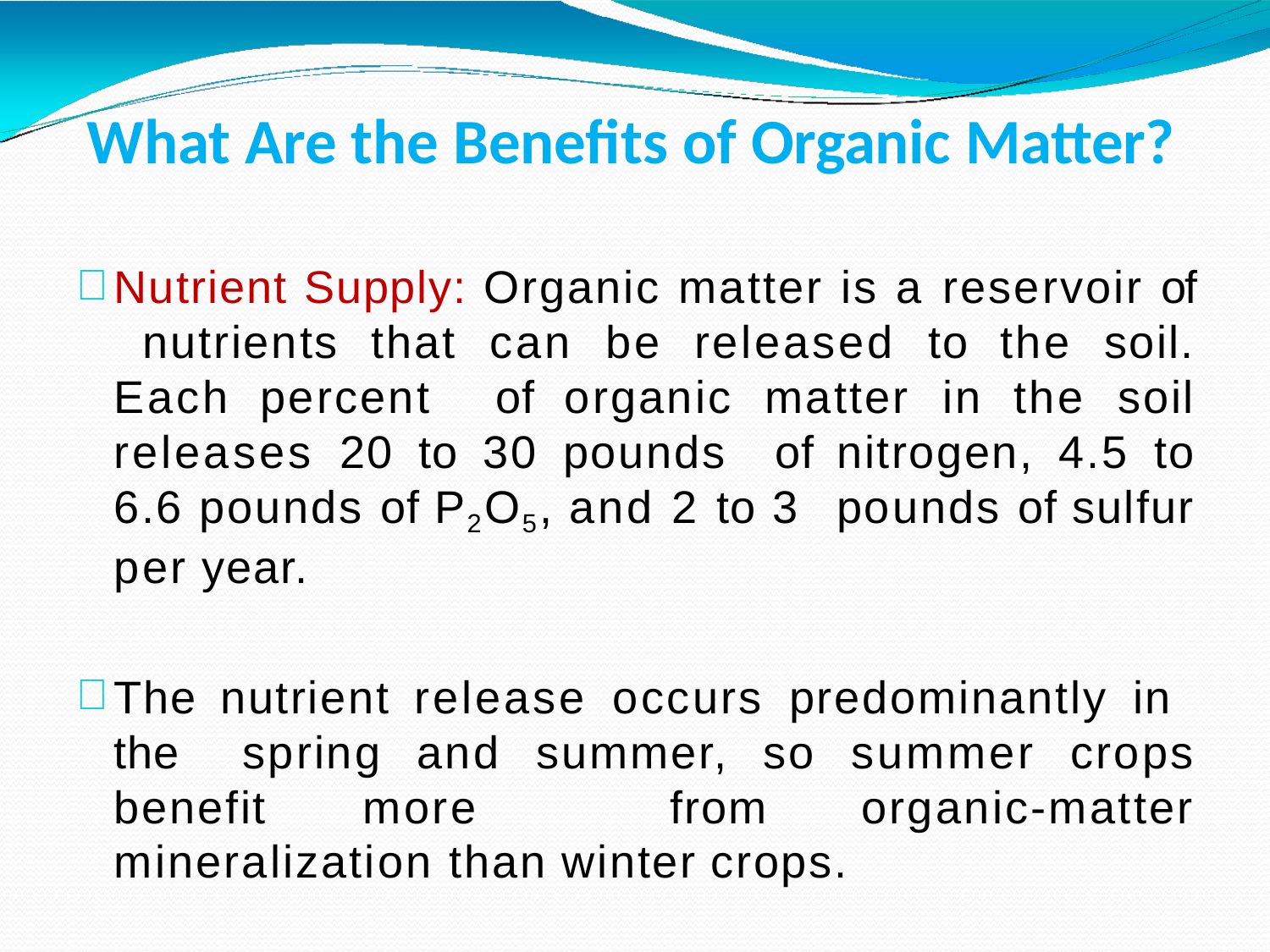

# What Are the Benefits of Organic Matter?
Nutrient Supply: Organic matter is a reservoir of  nutrients that can be released to the soil. Each percent  of organic matter in the soil releases 20 to 30 pounds  of nitrogen, 4.5 to 6.6 pounds of P2O5, and 2 to 3  pounds of sulfur per year.

The nutrient release occurs predominantly in  the  spring and summer, so summer crops benefit more  from organic-matter mineralization than winter crops.